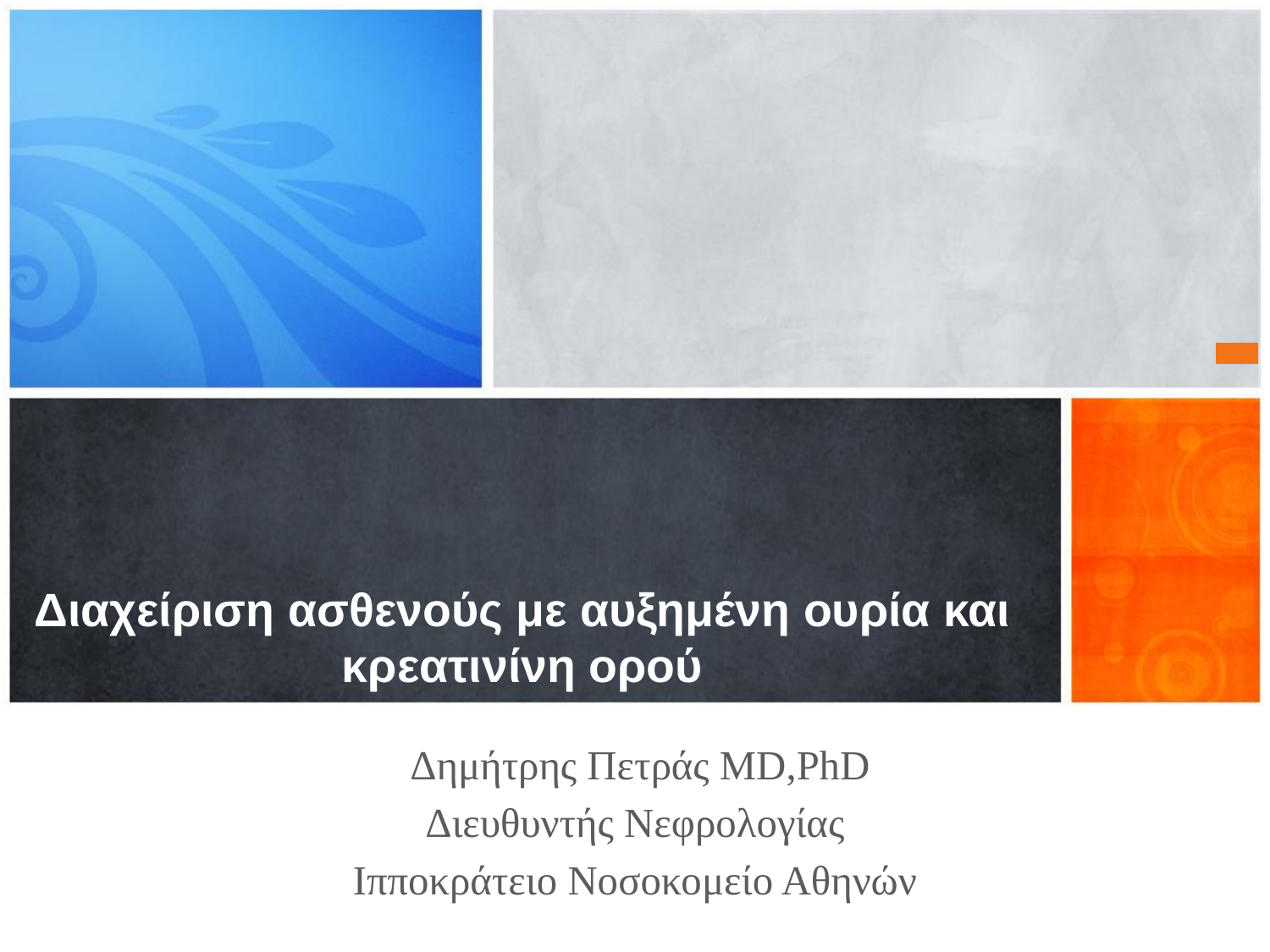

# Διαχείριση ασθενούς με αυξημένη ουρία και κρεατινίνη ορού
 Δημήτρης Πετράς MD,PhD
Διευθυντής Νεφρολογίας
Ιπποκράτειο Νοσοκομείο Αθηνών